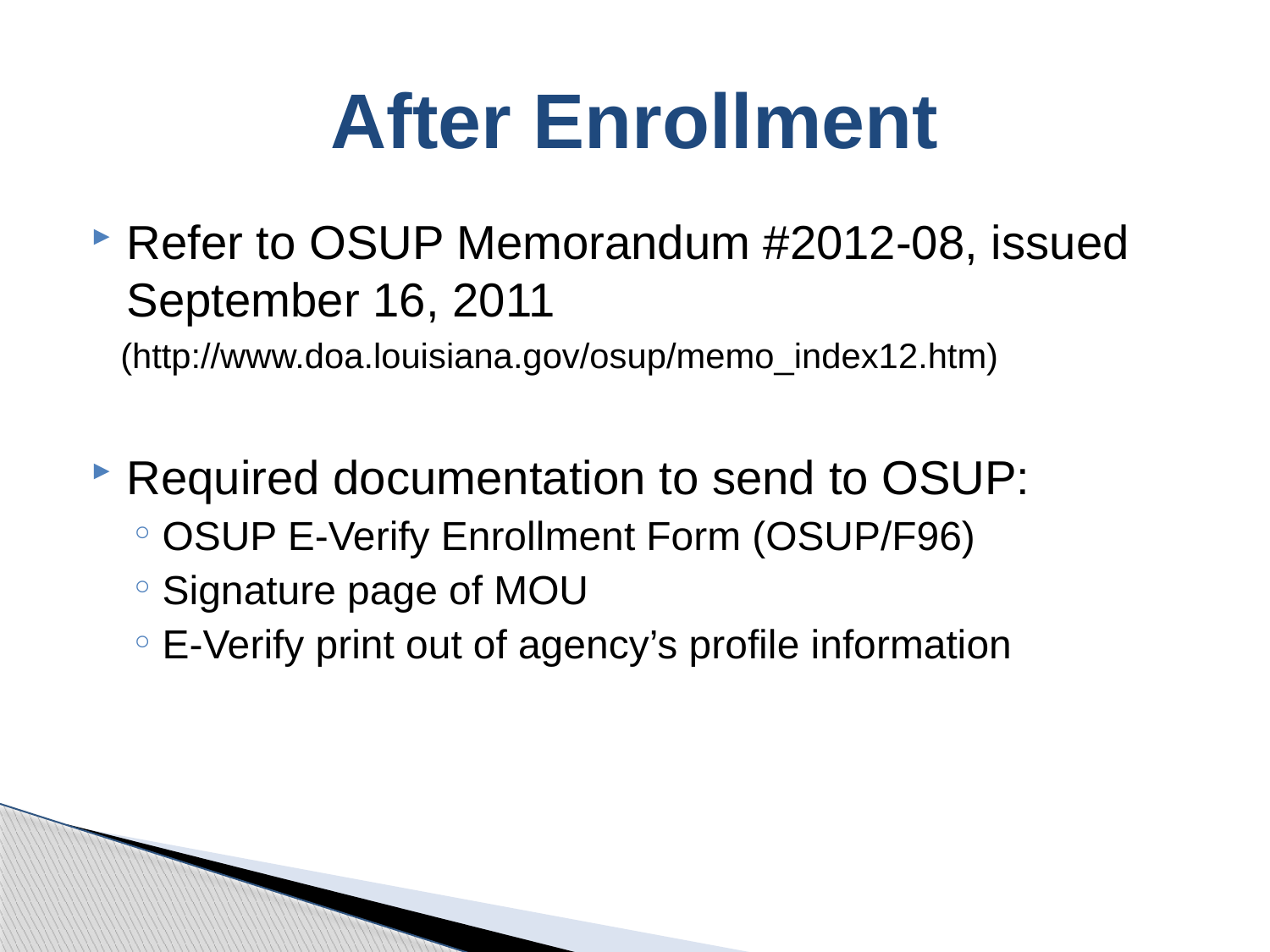

# After Enrollment
Refer to OSUP Memorandum #2012-08, issued September 16, 2011
   (http://www.doa.louisiana.gov/osup/memo_index12.htm)

Required documentation to send to OSUP:
OSUP E-Verify Enrollment Form (OSUP/F96)
Signature page of MOU
E-Verify print out of agency’s profile information